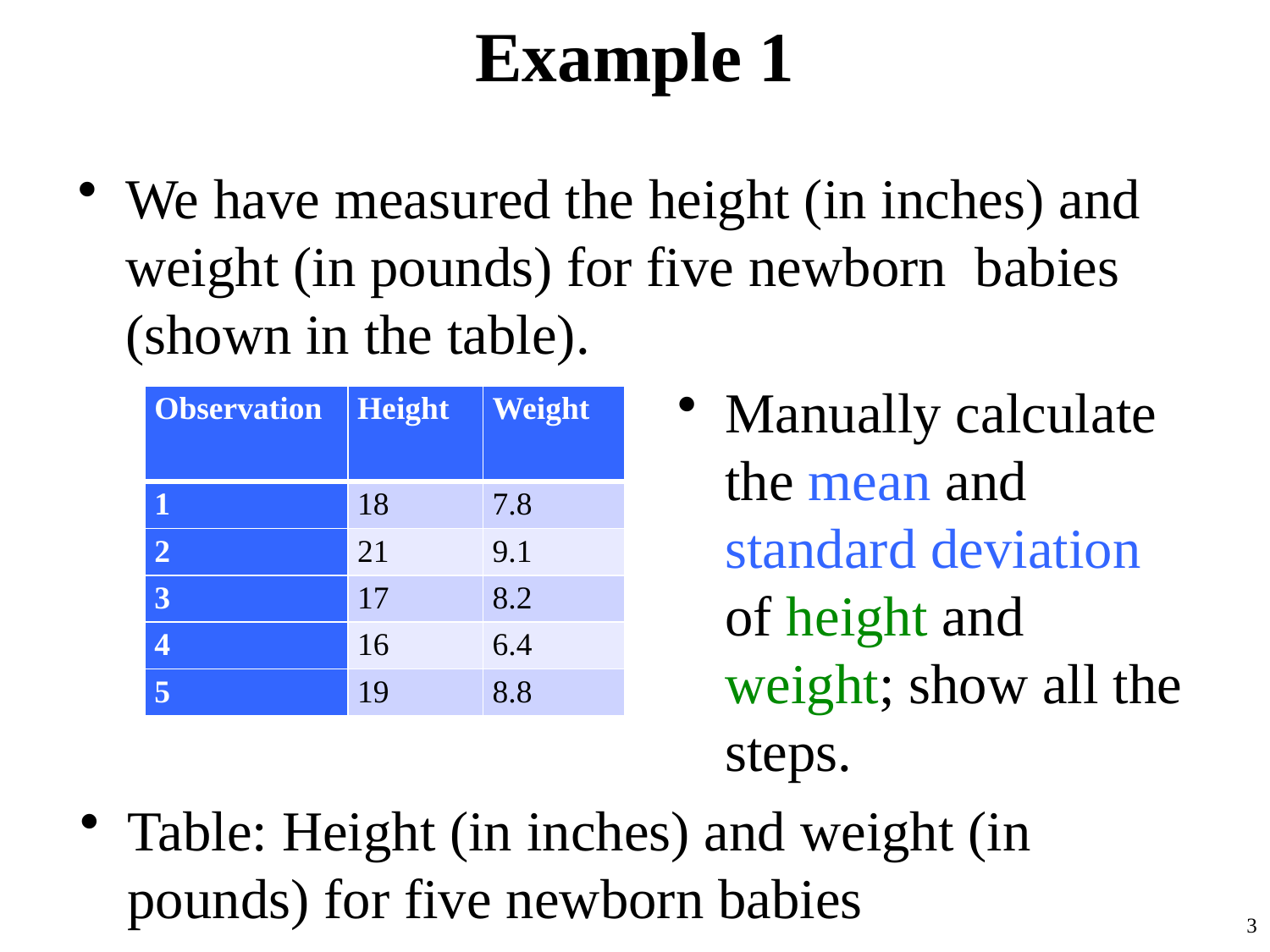

# Example 1
We have measured the height (in inches) and weight (in pounds) for five newborn  babies (shown in the table).
Manually calculate the mean and standard deviation of height and  weight; show all the steps.
Table: Height (in inches) and weight (in pounds) for five newborn babies
| Observation | Height | Weight |
| --- | --- | --- |
| 1 | 18 | 7.8 |
| 2 | 21 | 9.1 |
| 3 | 17 | 8.2 |
| 4 | 16 | 6.4 |
| 5 | 19 | 8.8 |
3